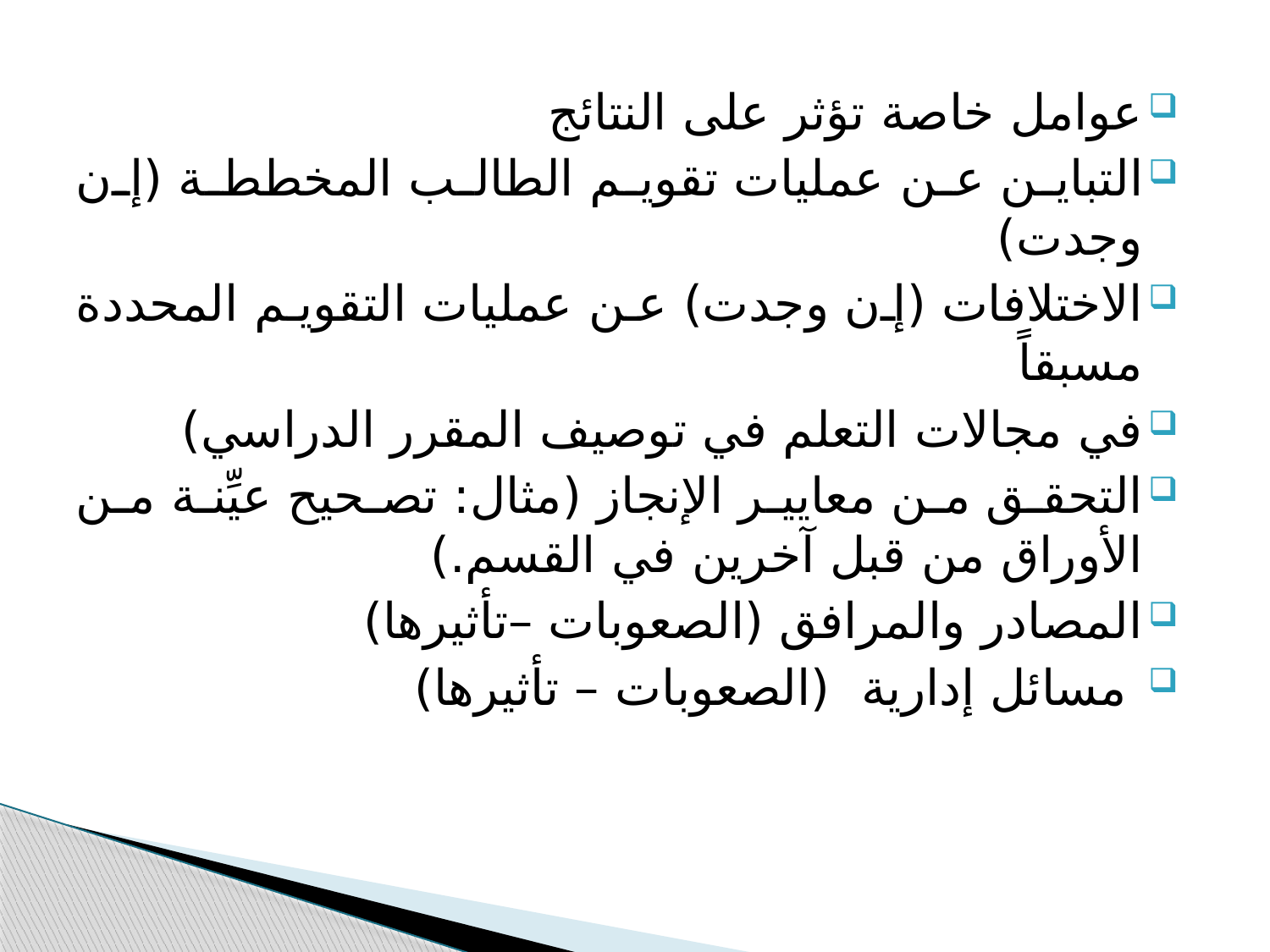

عوامل خاصة تؤثر على النتائج
التباين عن عمليات تقويم الطالب المخططة (إن وجدت)
الاختلافات (إن وجدت) عن عمليات التقويم المحددة مسبقاً
في مجالات التعلم في توصيف المقرر الدراسي)
التحقق من معايير الإنجاز (مثال: تصحيح عيِّنة من الأوراق من قبل آخرين في القسم.)
المصادر والمرافق (الصعوبات –تأثيرها)
 مسائل إدارية  (الصعوبات – تأثيرها)